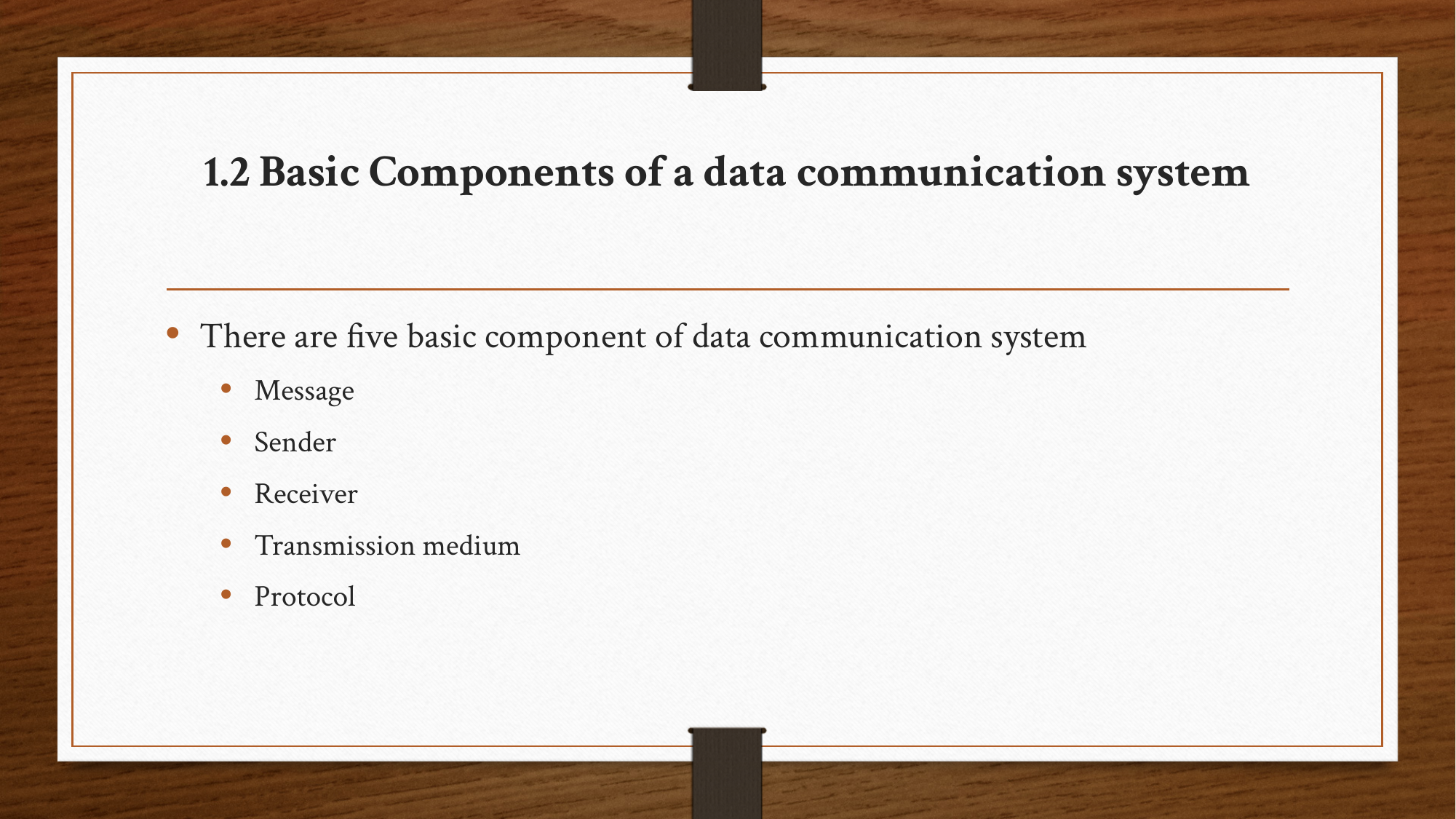

# 1.2 Basic Components of a data communication system
There are five basic component of data communication system
Message
Sender
Receiver
Transmission medium
Protocol